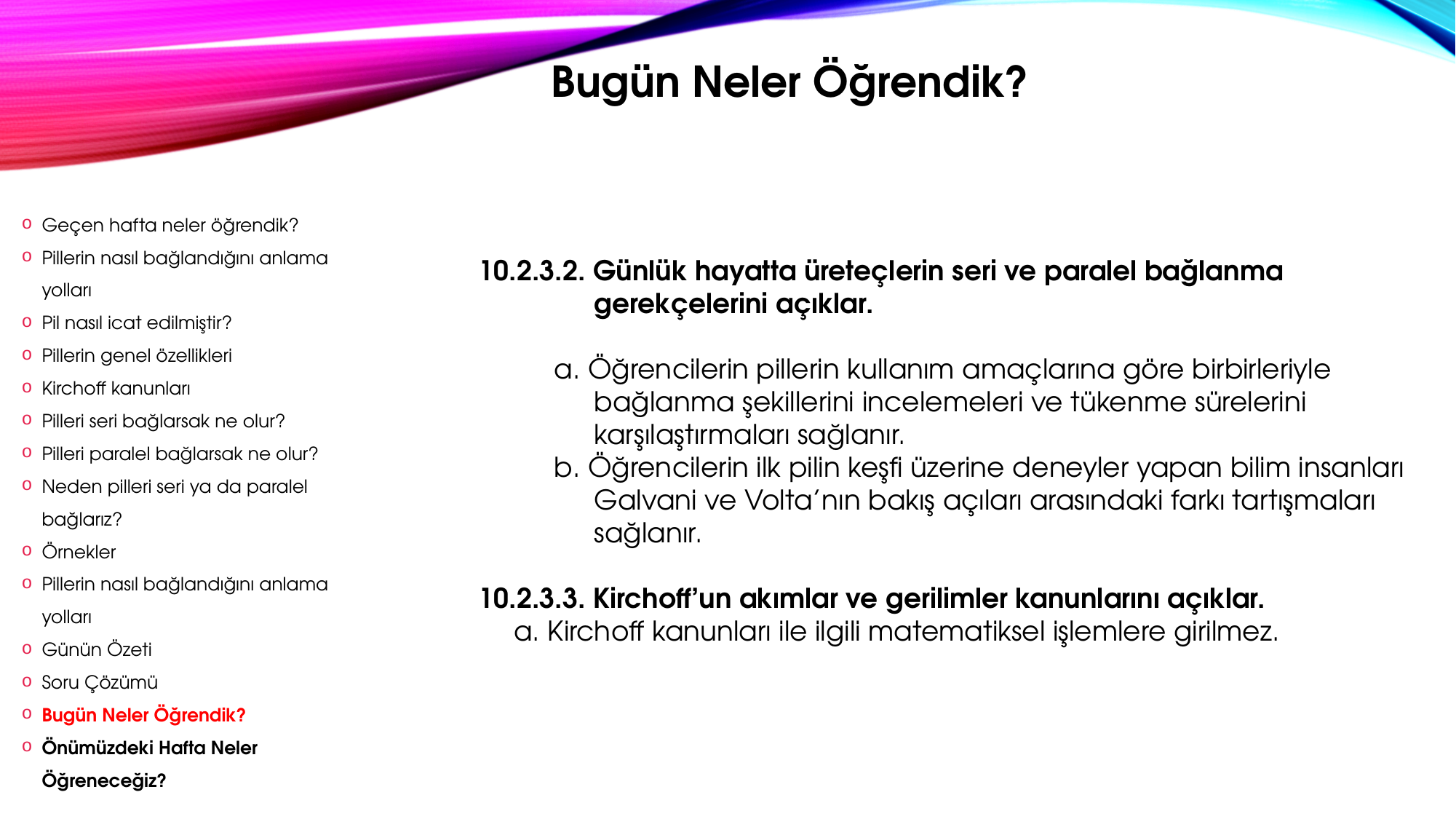

Bugün Neler Öğrendik?
Geçen hafta neler öğrendik?
Pillerin nasıl bağlandığını anlama yolları
Pil nasıl icat edilmiştir?
Pillerin genel özellikleri
Kirchoff kanunları
Pilleri seri bağlarsak ne olur?
Pilleri paralel bağlarsak ne olur?
Neden pilleri seri ya da paralel bağlarız?
Örnekler
Pillerin nasıl bağlandığını anlama yolları
Günün Özeti
Soru Çözümü
Bugün Neler Öğrendik?
Önümüzdeki Hafta Neler Öğreneceğiz?
10.2.3.2. Günlük hayatta üreteçlerin seri ve paralel bağlanma gerekçelerini açıklar.

a. Öğrencilerin pillerin kullanım amaçlarına göre birbirleriyle bağlanma şekillerini incelemeleri ve tükenme sürelerini karşılaştırmaları sağlanır.
b. Öğrencilerin ilk pilin keşfi üzerine deneyler yapan bilim insanları Galvani ve Volta’nın bakış açıları arasındaki farkı tartışmaları sağlanır.

10.2.3.3. Kirchoff’un akımlar ve gerilimler kanunlarını açıklar.
a. Kirchoff kanunları ile ilgili matematiksel işlemlere girilmez.